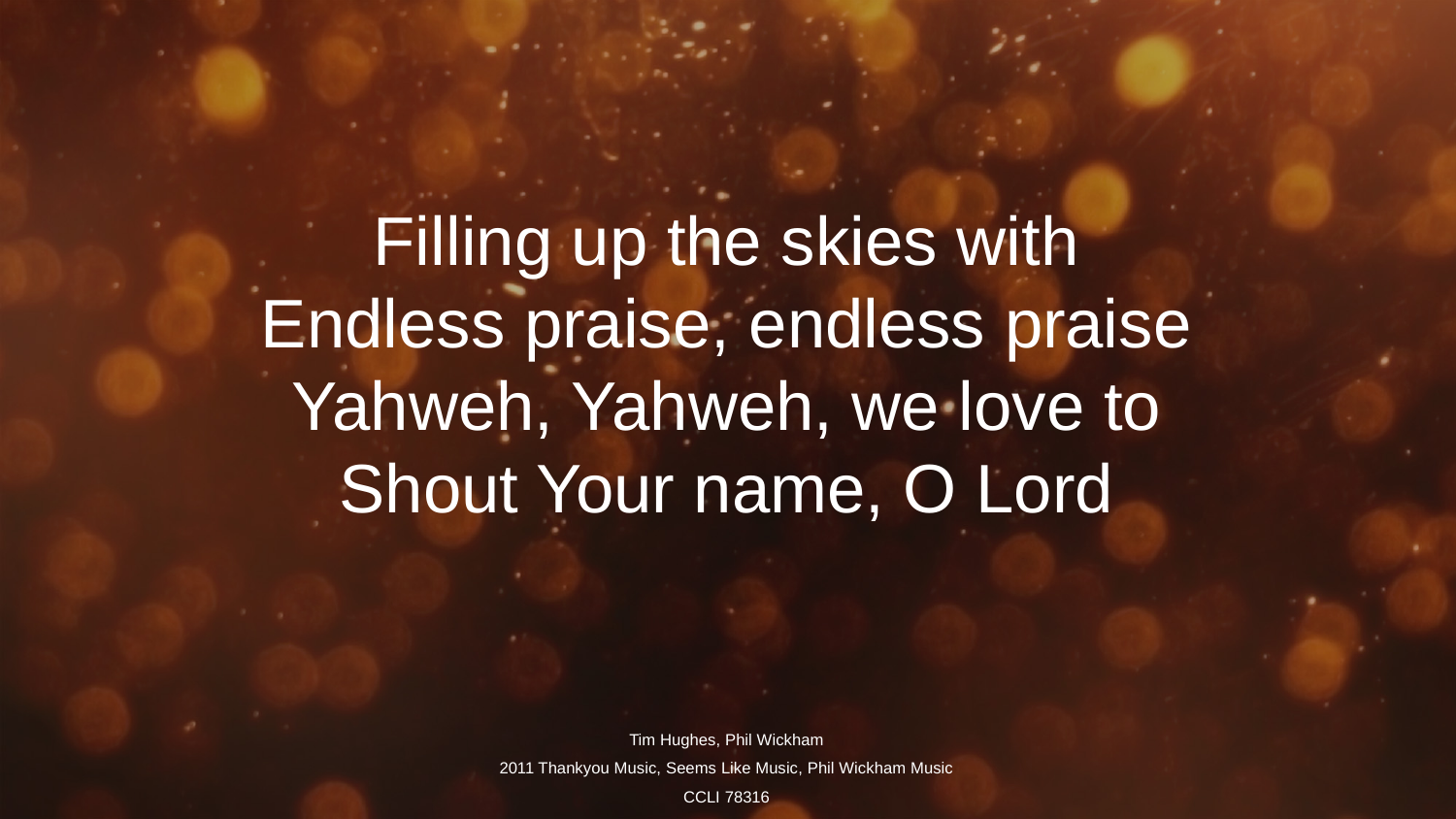

Filling up the skies with
Endless praise, endless praise
Yahweh, Yahweh, we love to
Shout Your name, O Lord
Tim Hughes, Phil Wickham
2011 Thankyou Music, Seems Like Music, Phil Wickham Music
CCLI 78316